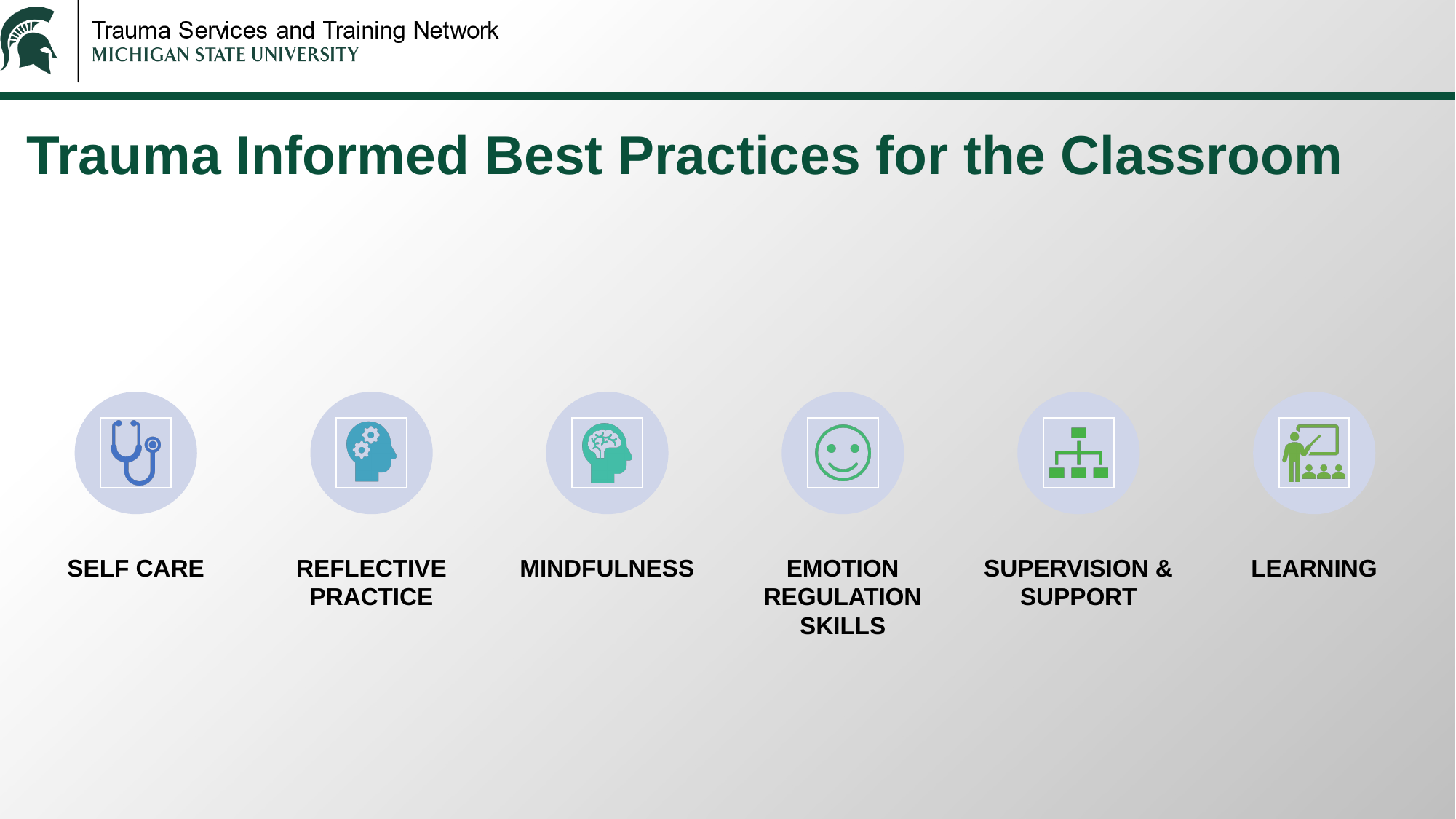

# Trauma Informed ​Best Practices for the Classroom

Self Care
Reflective Practice
Mindfulness
Emotion Regulation Skills
Supervision & support
Learning